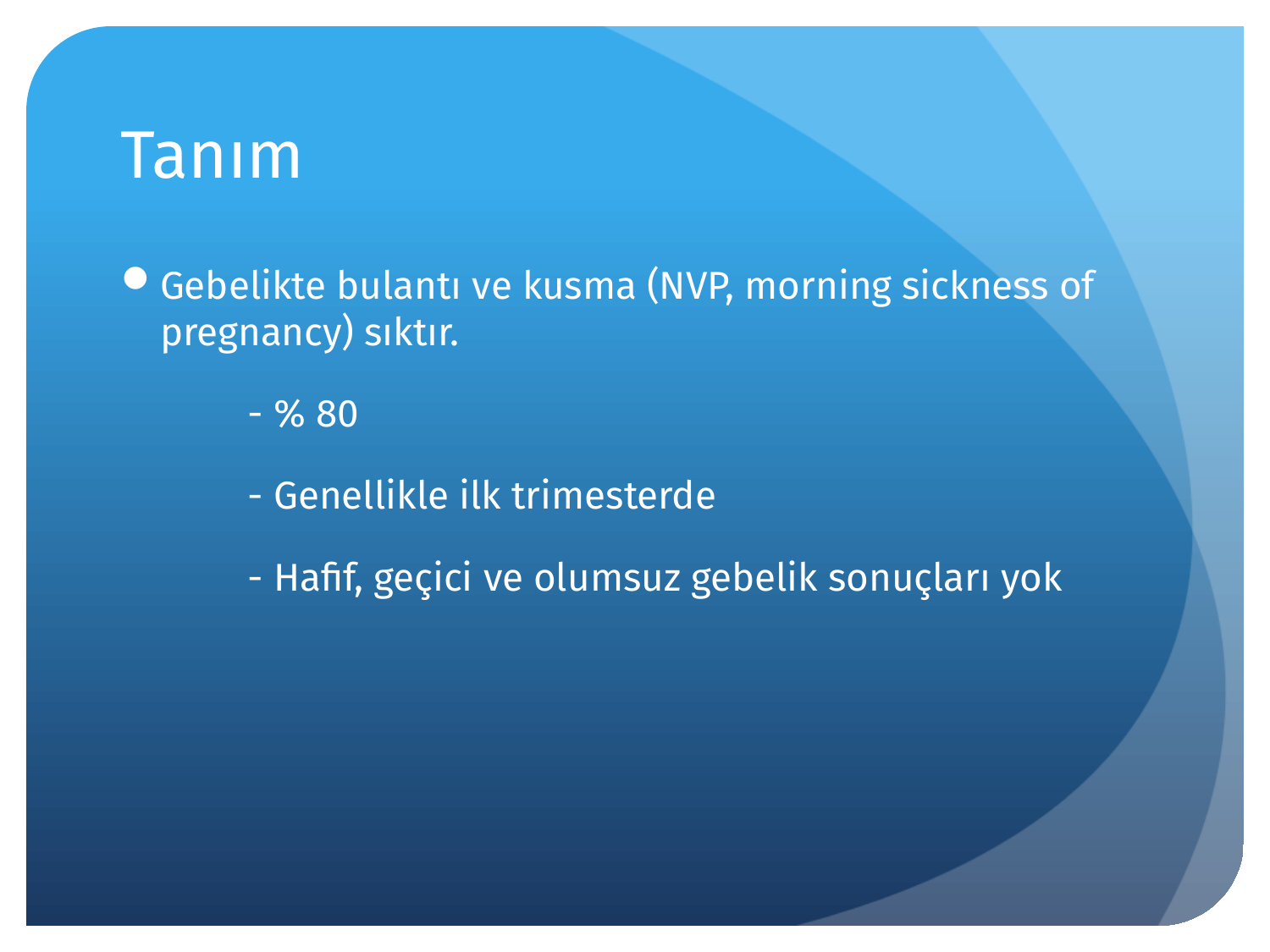

# Tanım
Gebelikte bulantı ve kusma (NVP, morning sickness of pregnancy) sıktır.
	- % 80
	- Genellikle ilk trimesterde
	- Hafif, geçici ve olumsuz gebelik sonuçları yok